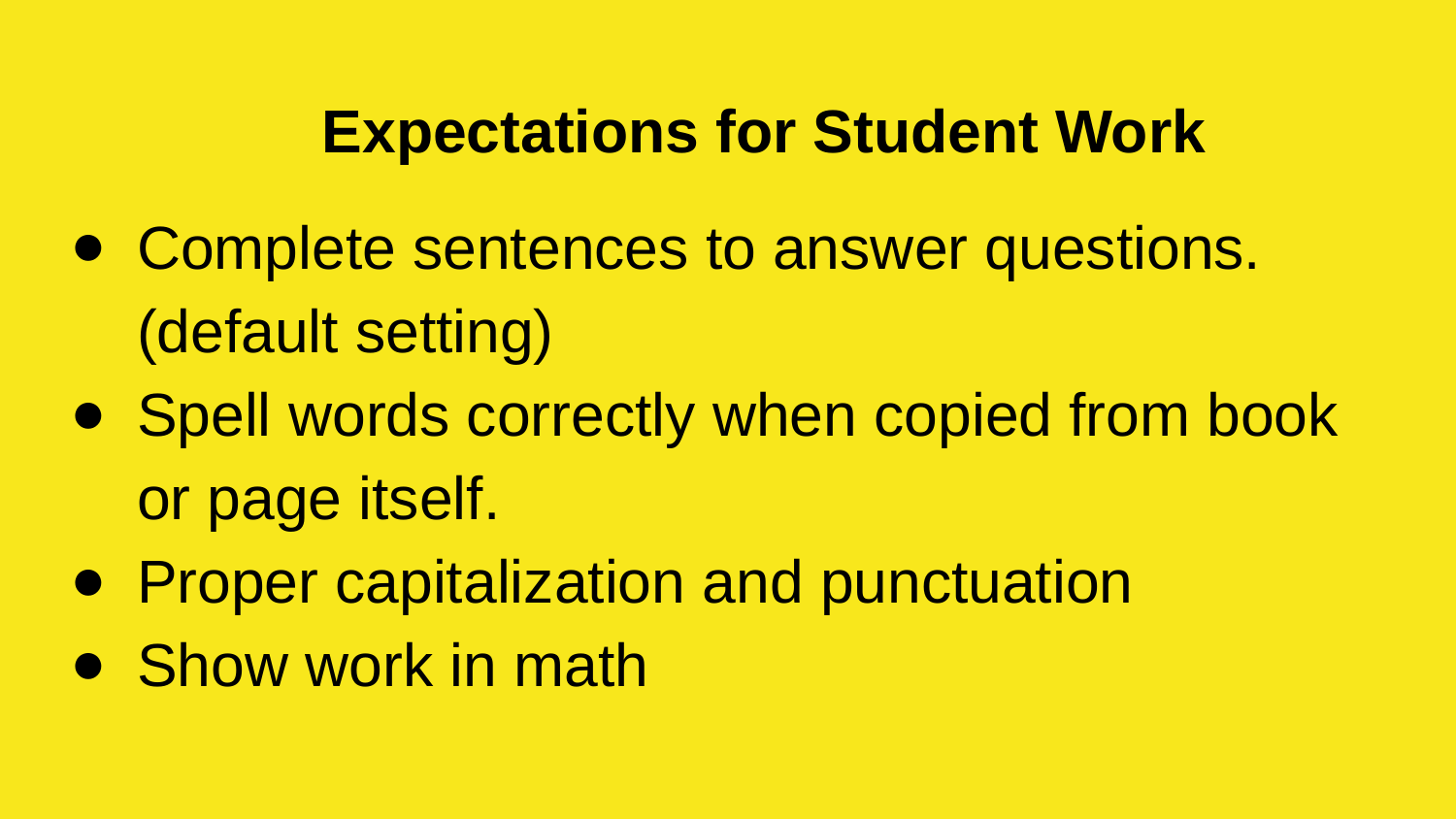

Expectations for Student Work
Complete sentences to answer questions. (default setting)
Spell words correctly when copied from book or page itself.
Proper capitalization and punctuation
Show work in math